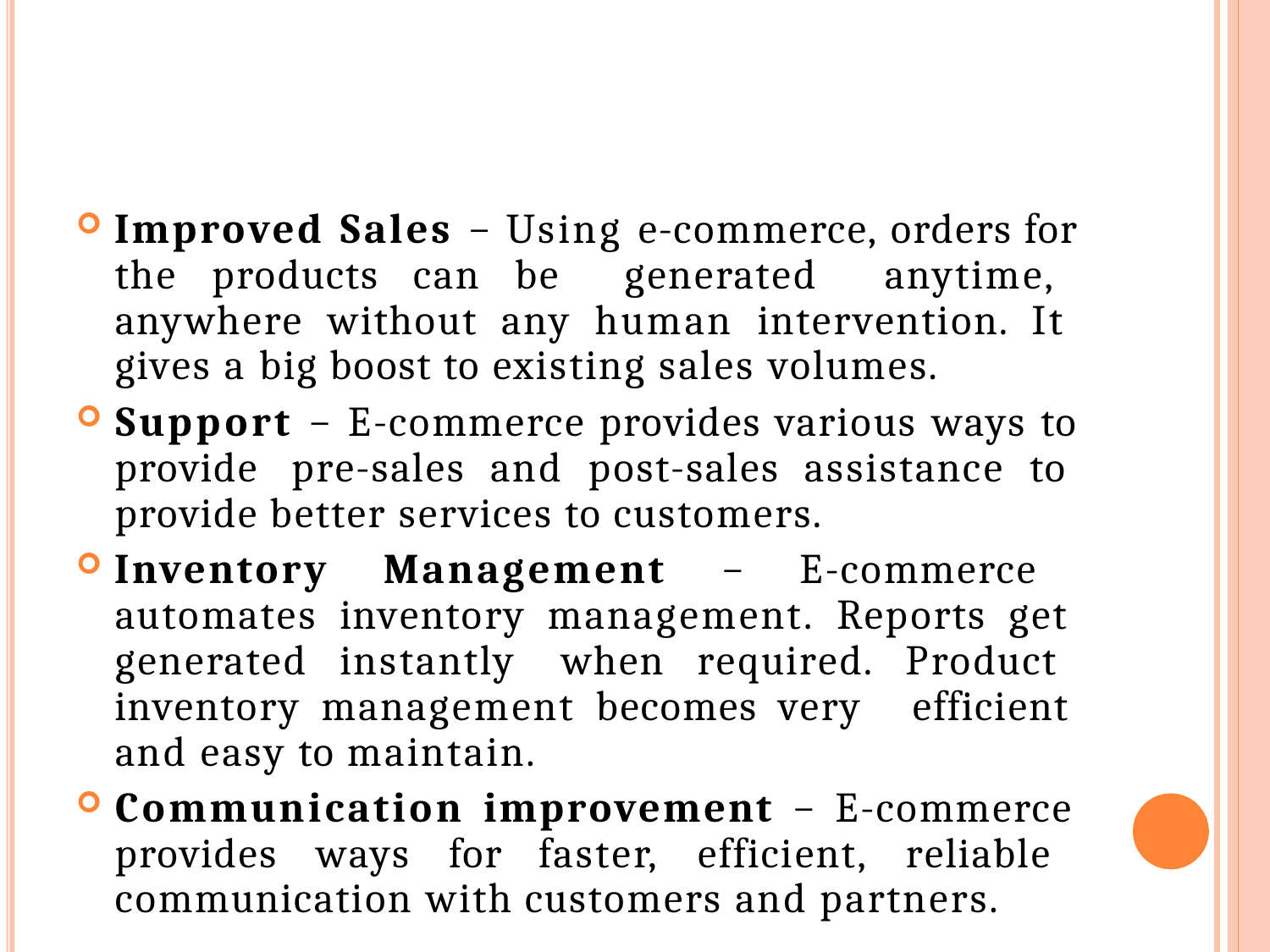

Improved Sales − Using e-commerce, orders for  the products can be  generated  anytime,  anywhere without any human intervention. It  gives a big boost to existing sales volumes.
Support − E-commerce provides various ways to  provide pre-sales and post-sales assistance to  provide better services to customers.
Inventory Management − E-commerce  automates inventory management. Reports get  generated instantly when required. Product  inventory management becomes very  efficient  and easy to maintain.
Communication improvement − E-commerce  provides ways for faster, efficient, reliable  communication with customers and partners.